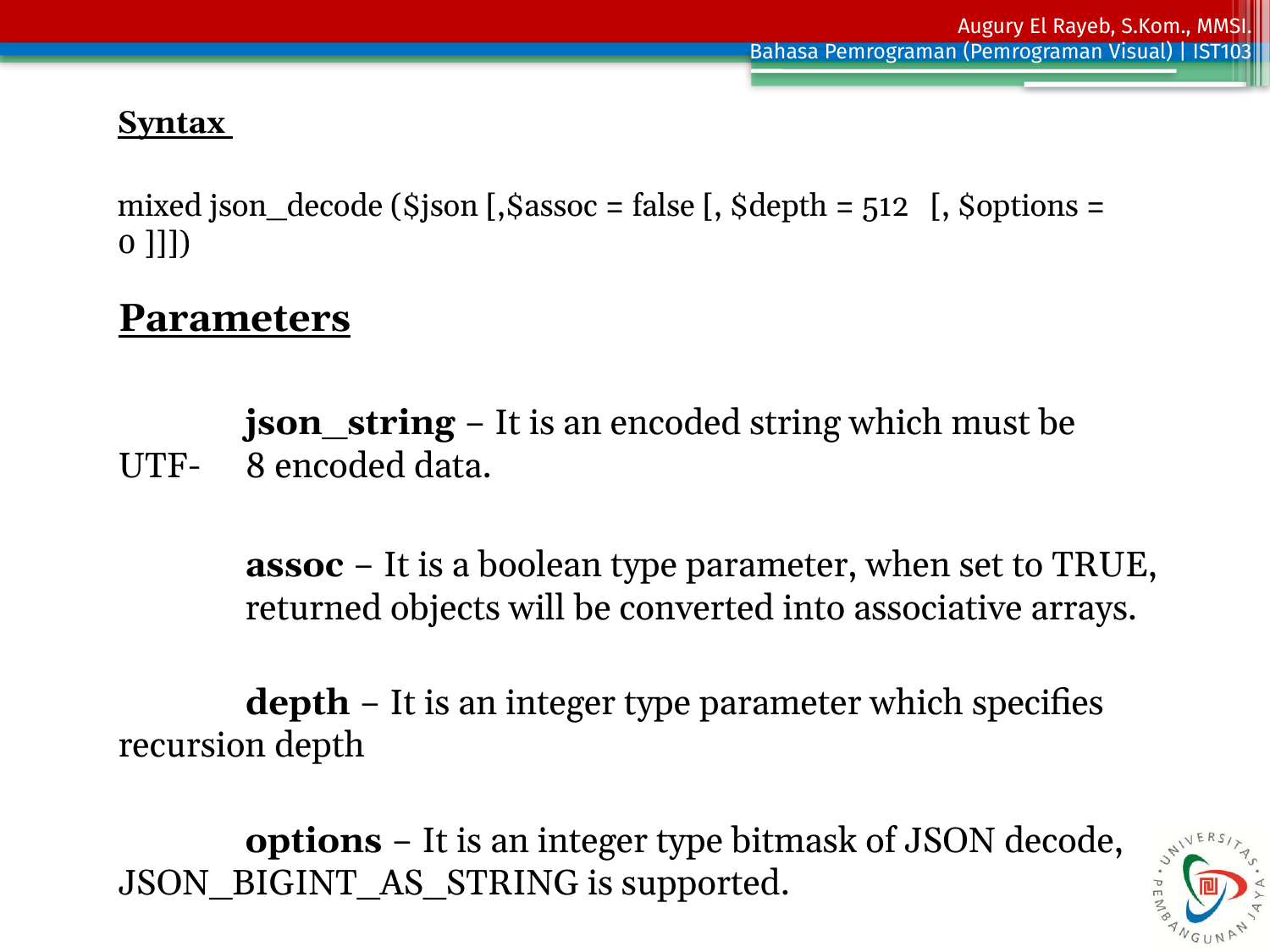

Syntax

	mixed json_decode ($json [,$assoc = false [, $depth = 512 	[, $options = 0 ]]])
Parameters

	json_string − It is an encoded string which must be UTF-	8 encoded data.

	assoc − It is a boolean type parameter, when set to TRUE, 	returned objects will be converted into associative arrays.

	depth − It is an integer type parameter which specifies 	recursion depth

	options − It is an integer type bitmask of JSON decode, 	JSON_BIGINT_AS_STRING is supported.